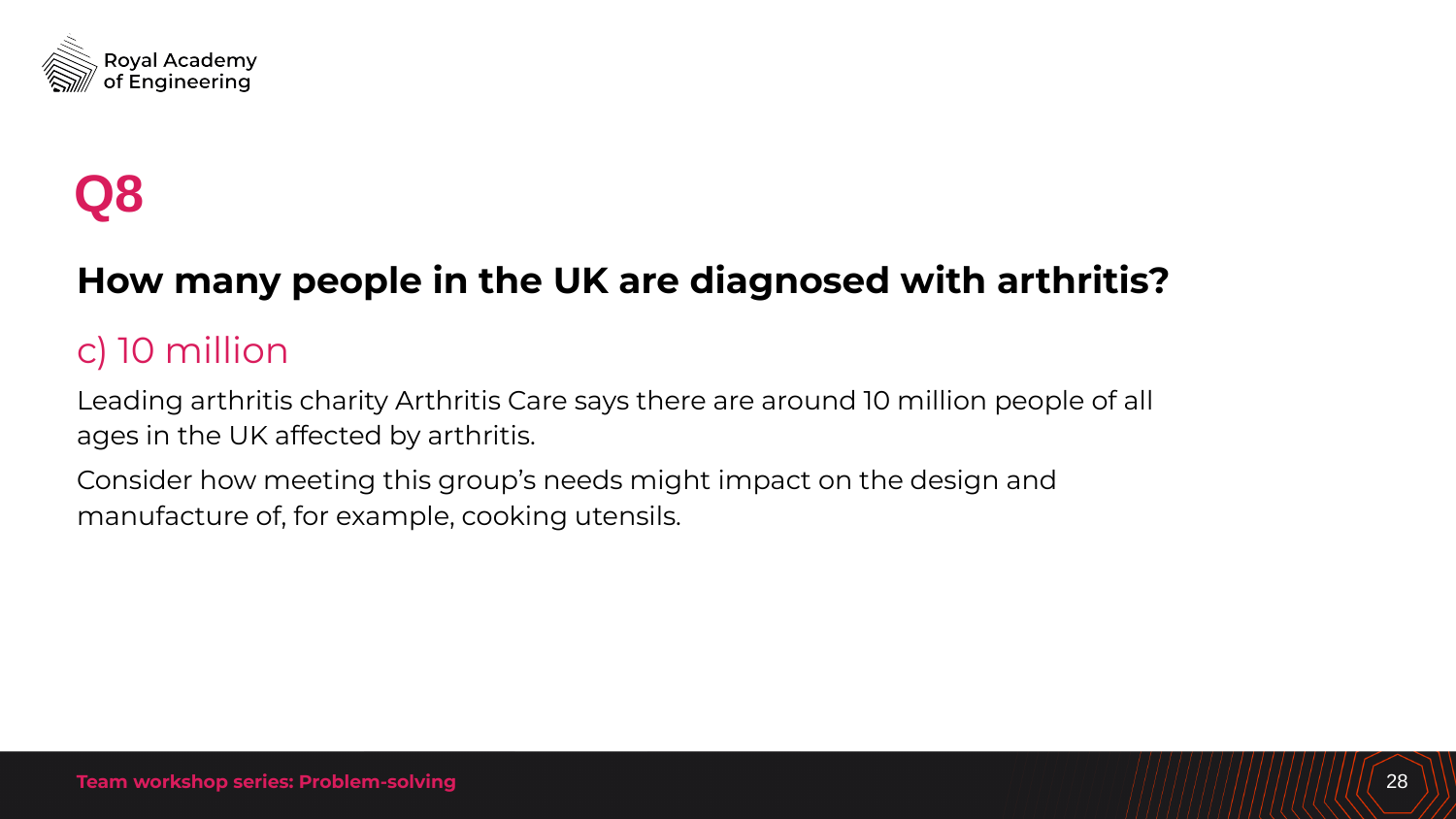

# Q8
How many people in the UK are diagnosed with arthritis?
c) 10 million
Leading arthritis charity Arthritis Care says there are around 10 million people of all ages in the UK affected by arthritis.
Consider how meeting this group’s needs might impact on the design and manufacture of, for example, cooking utensils.
Team workshop series: Problem-solving
28